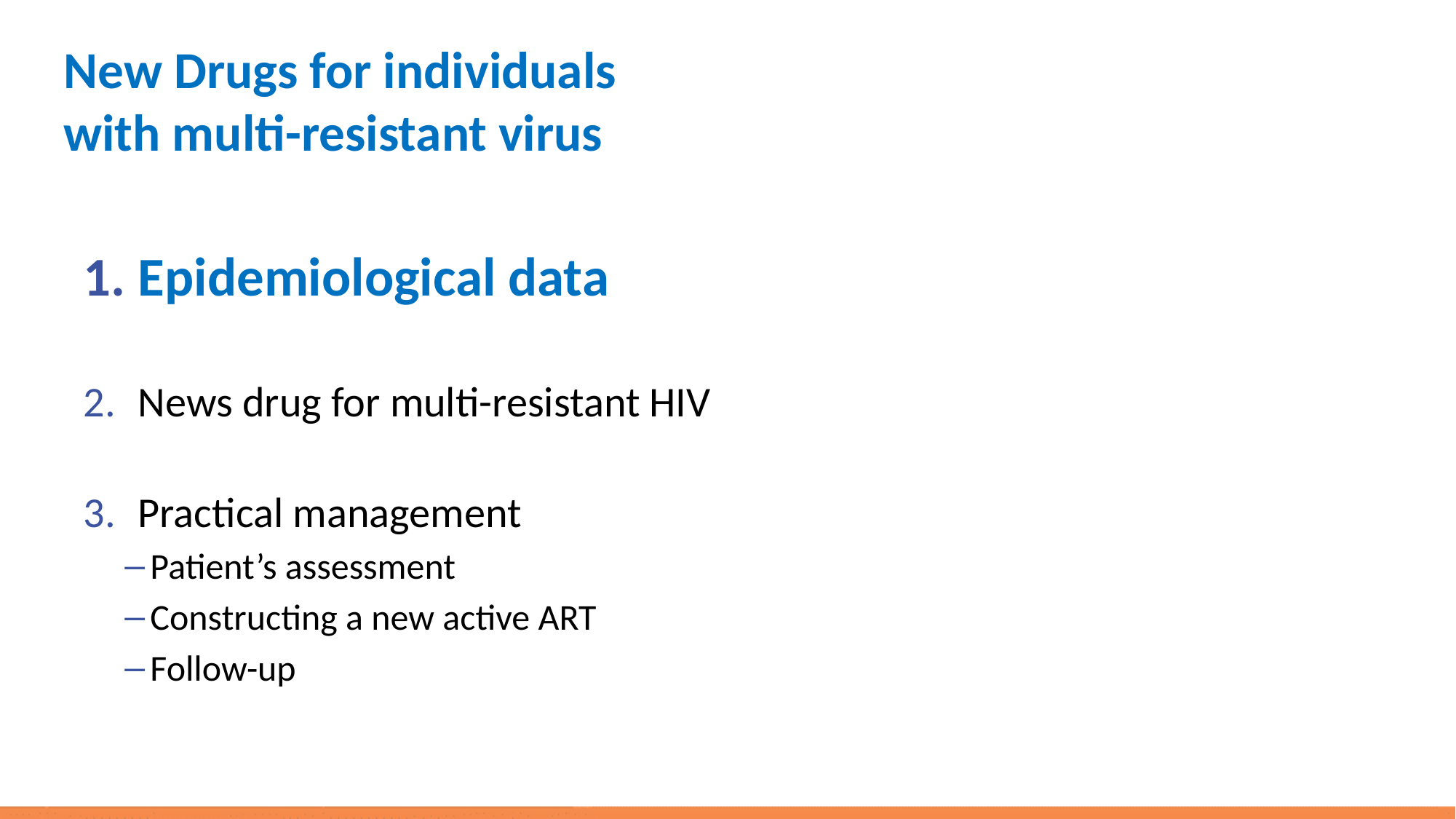

# New Drugs for individuals with multi-resistant virus
Epidemiological data

News drug for multi-resistant HIV
Practical management
Patient’s assessment
Constructing a new active ART
Follow-up